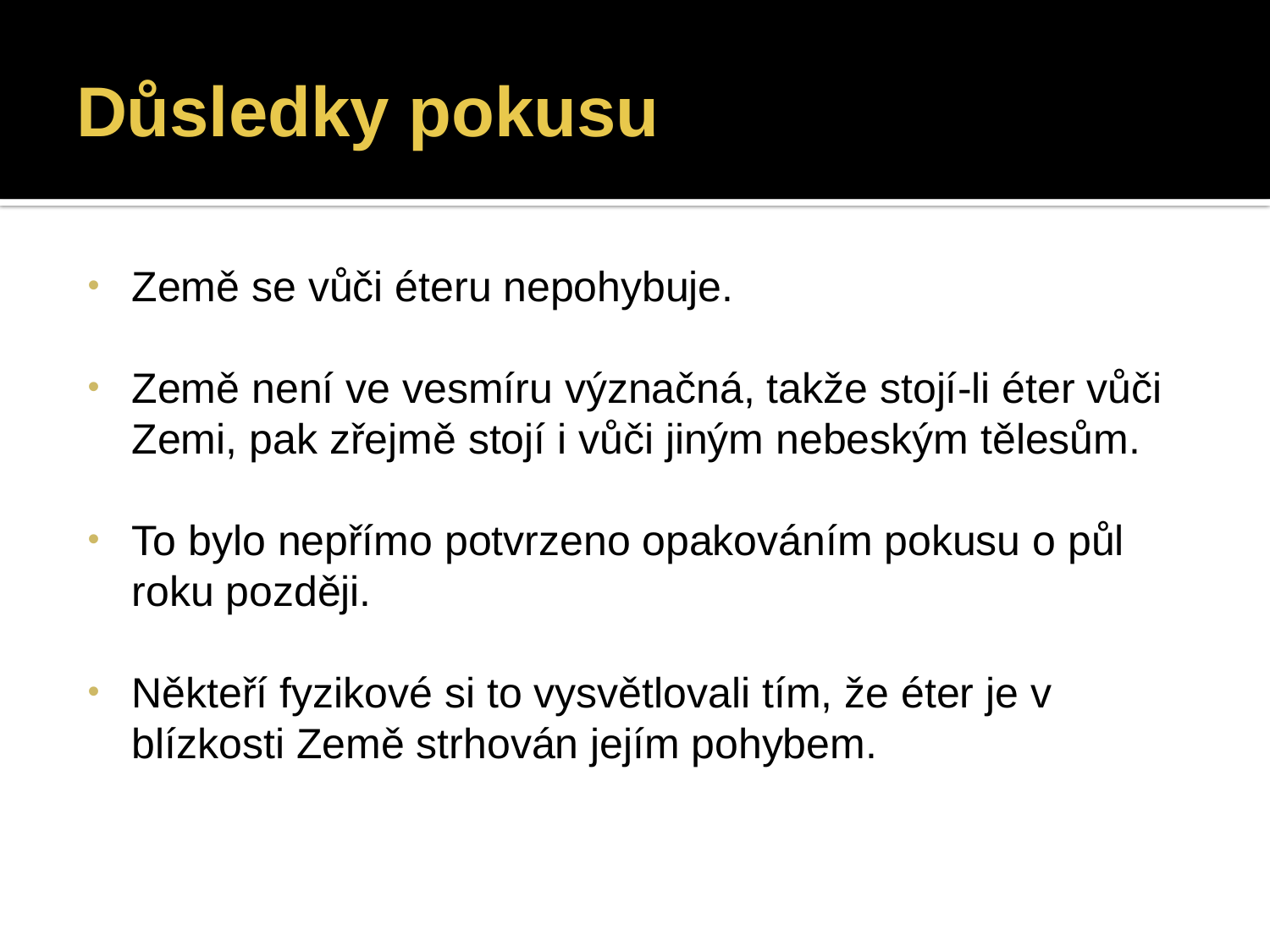

# Důsledky pokusu
Země se vůči éteru nepohybuje.

Země není ve vesmíru význačná, takže stojí-li éter vůči Zemi, pak zřejmě stojí i vůči jiným nebeským tělesům.

To bylo nepřímo potvrzeno opakováním pokusu o půl roku později.

Někteří fyzikové si to vysvětlovali tím, že éter je v blízkosti Země strhován jejím pohybem.